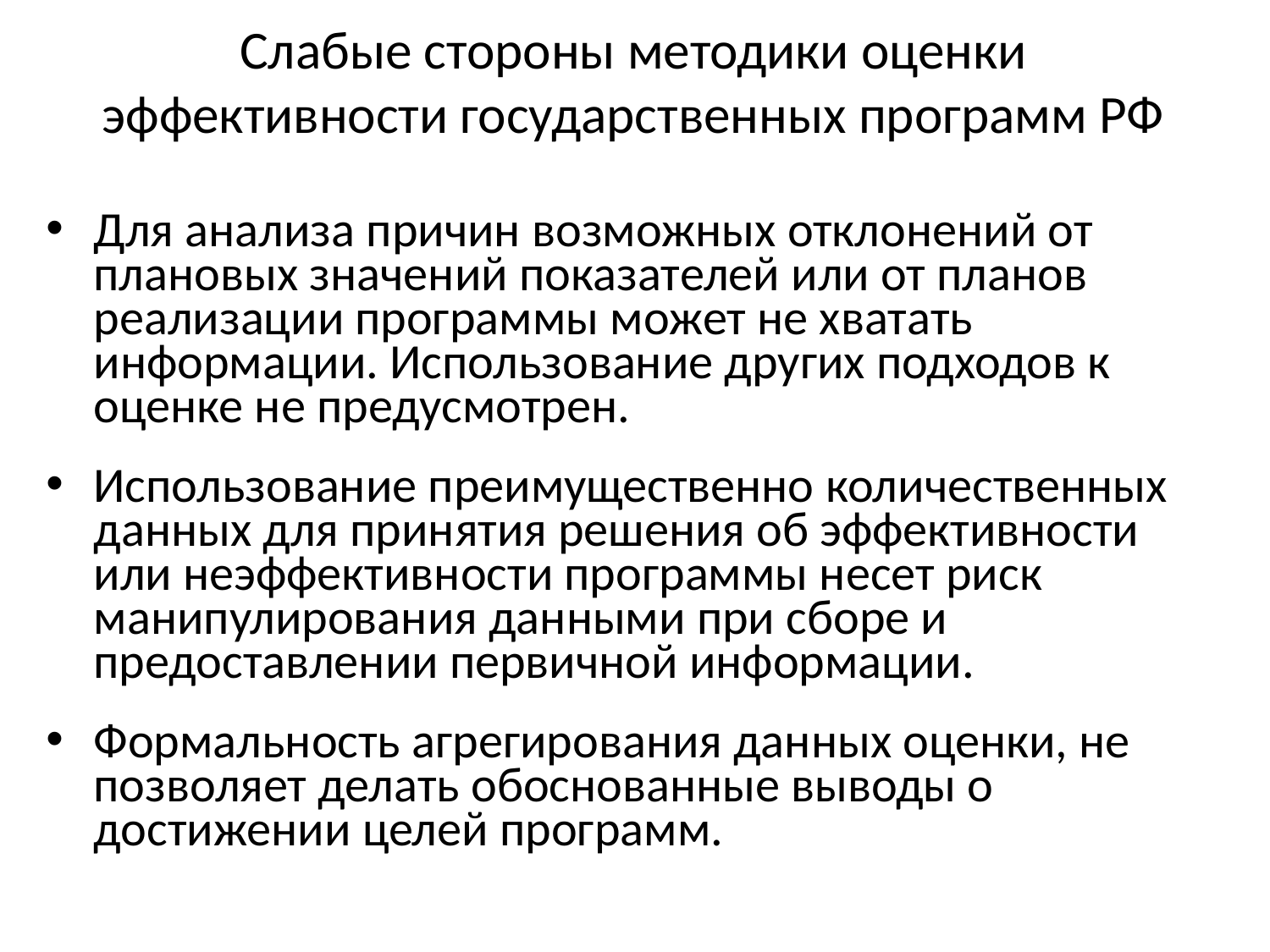

# Слабые стороны методики оценки эффективности государственных программ РФ
Для анализа причин возможных отклонений от плановых значений показателей или от планов реализации программы может не хватать информации. Использование других подходов к оценке не предусмотрен.
Использование преимущественно количественных данных для принятия решения об эффективности или неэффективности программы несет риск манипулирования данными при сборе и предоставлении первичной информации.
Формальность агрегирования данных оценки, не позволяет делать обоснованные выводы о достижении целей программ.